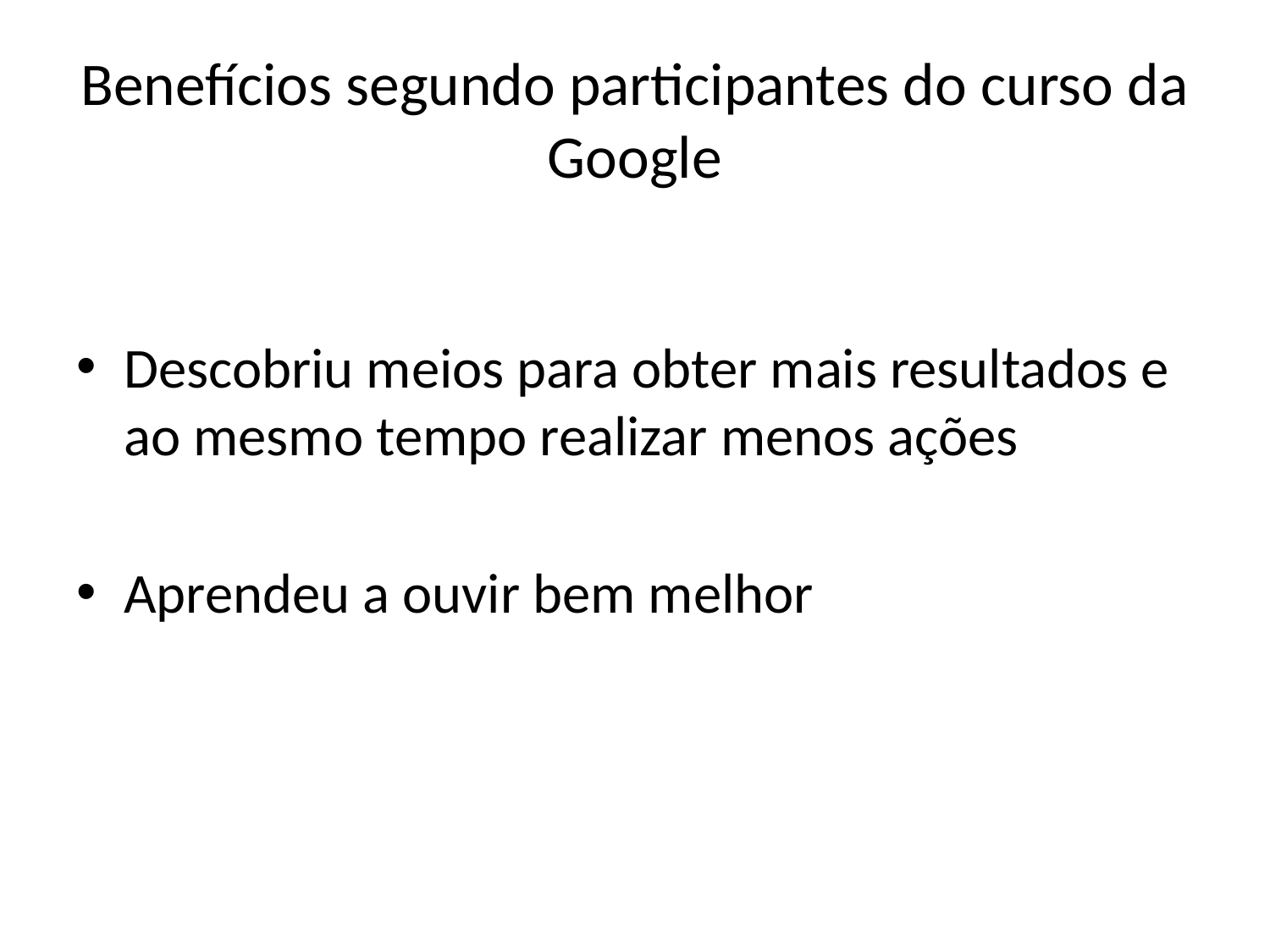

# Benefícios segundo participantes do curso da Google

Descobriu meios para obter mais resultados e ao mesmo tempo realizar menos ações

Aprendeu a ouvir bem melhor